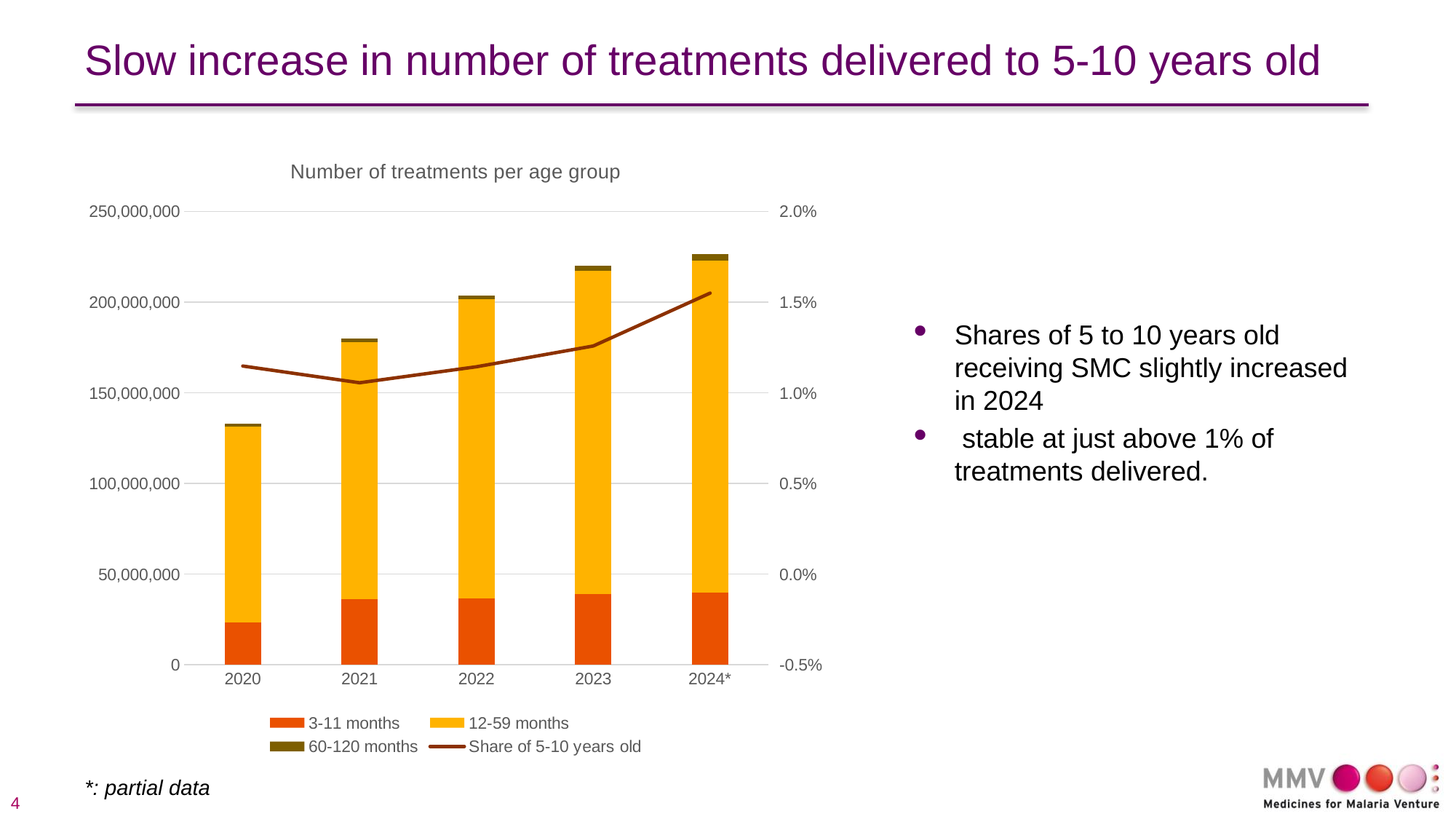

# Slow increase in number of treatments delivered to 5-10 years old

### Chart: Number of treatments per age group

| Category | 3-11 months | 12-59 months | 60-120 months | Share of 5-10 years old |
|---|---|---|---|---|
| 2020 | 23144622.0 | 108235679.0 | 1525108.0 | 0.011475138683031329 |
| 2021 | 36045489.0 | 141832821.0 | 1897093.0 | 0.010552572645324566 |
| 2022 | 36577894.0 | 164817396.0 | 2329680.0 | 0.011435417072340224 |
| 2023 | 39145883.0 | 178073180.0 | 2767187.0 | 0.012578908909079544 |
| 2024* | 39756844.0 | 183065925.0 | 3507172.0 | 0.015495837556905473 |
Shares of 5 to 10 years old receiving SMC slightly increased in 2024
 stable at just above 1% of treatments delivered.

*: partial data